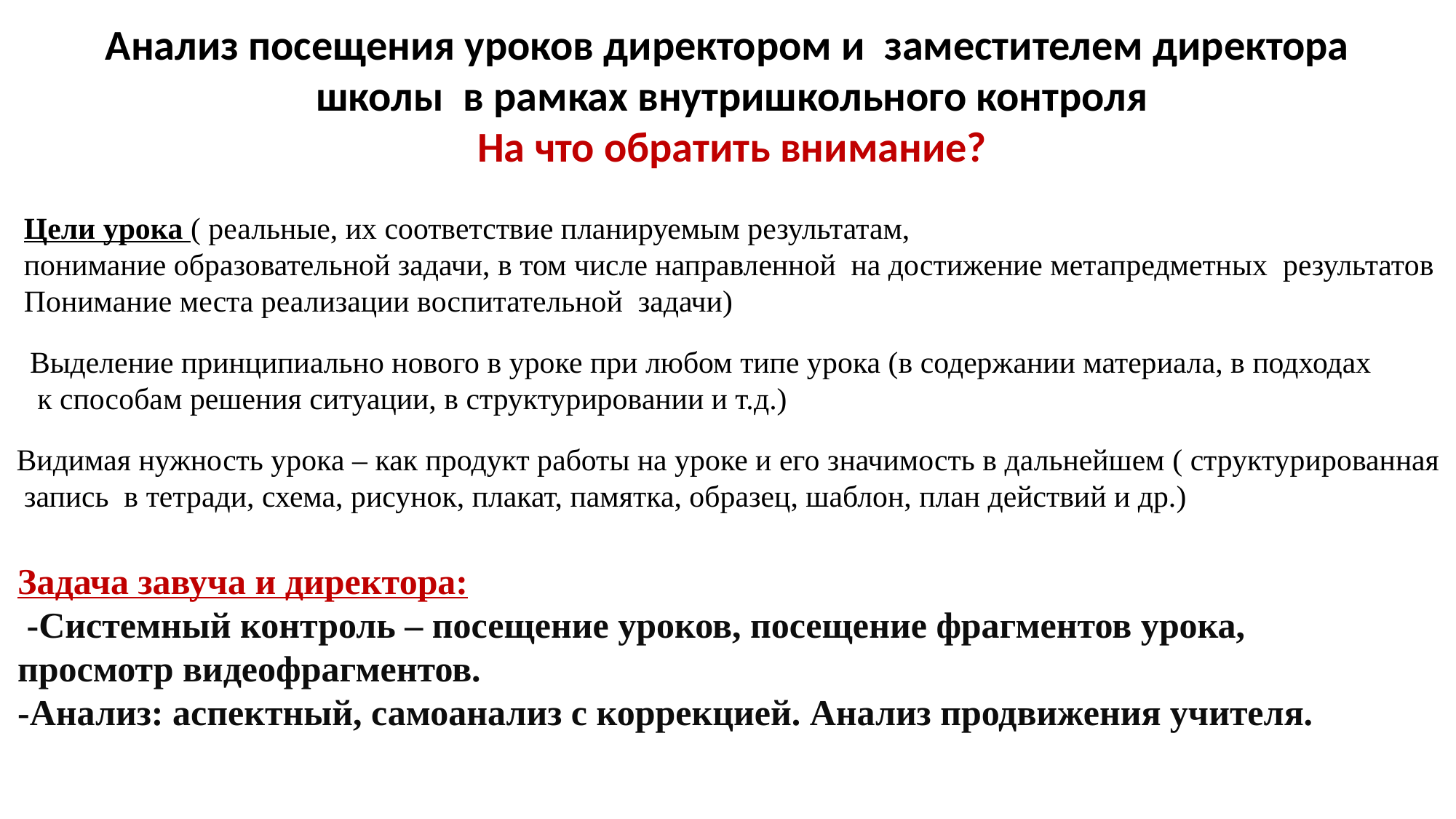

Анализ посещения уроков директором и  заместителем директора
школы  в рамках внутришкольного контроля
На что обратить внимание?
Цели урока ( реальные, их соответствие планируемым результатам,
понимание образовательной задачи, в том числе направленной  на достижение метапредметных  результатов
Понимание места реализации воспитательной  задачи)
Выделение принципиально нового в уроке при любом типе урока (в содержании материала, в подходах
 к способам решения ситуации, в структурировании и т.д.)
Видимая нужность урока – как продукт работы на уроке и его значимость в дальнейшем ( структурированная
 запись  в тетради, схема, рисунок, плакат, памятка, образец, шаблон, план действий и др.)
Задача завуча и директора:
 -Системный контроль – посещение уроков, посещение фрагментов урока,
просмотр видеофрагментов.
-Анализ: аспектный, самоанализ с коррекцией. Анализ продвижения учителя.